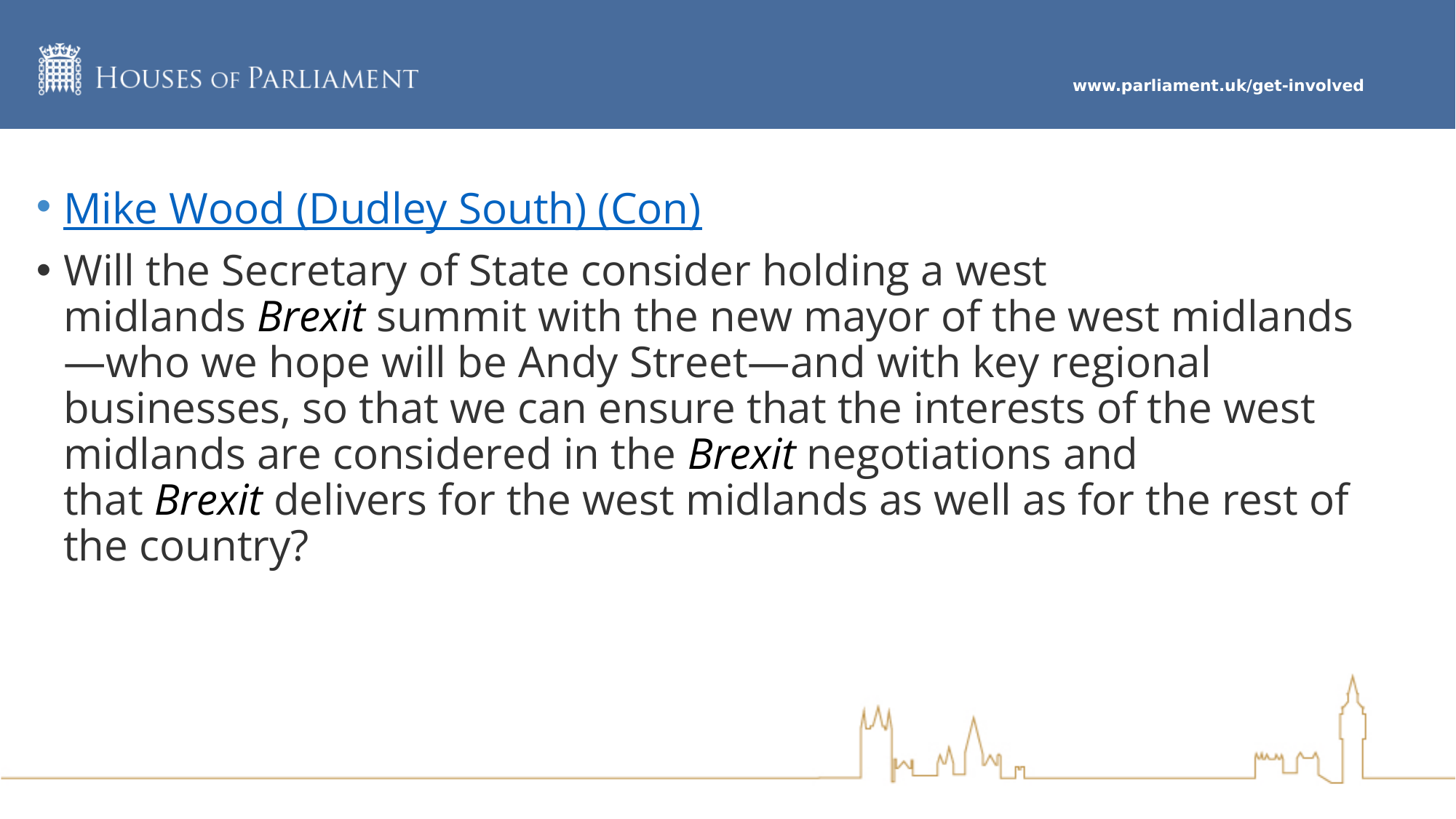

Mike Wood (Dudley South) (Con)
Will the Secretary of State consider holding a west midlands Brexit summit with the new mayor of the west midlands—who we hope will be Andy Street—and with key regional businesses, so that we can ensure that the interests of the west midlands are considered in the Brexit negotiations and that Brexit delivers for the west midlands as well as for the rest of the country?